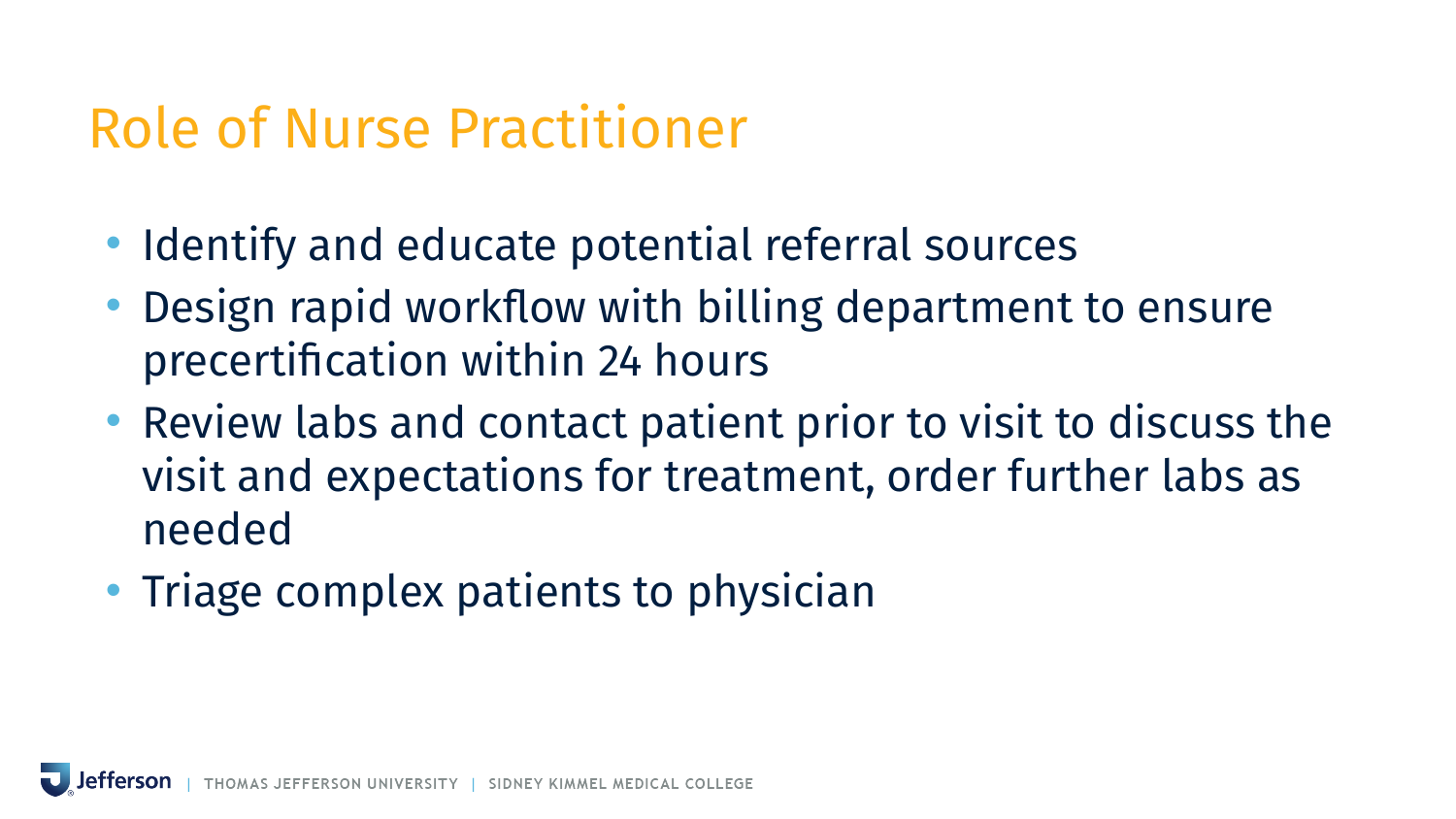

# Role of Nurse Practitioner
Identify and educate potential referral sources
Design rapid workflow with billing department to ensure precertification within 24 hours
Review labs and contact patient prior to visit to discuss the visit and expectations for treatment, order further labs as needed
Triage complex patients to physician